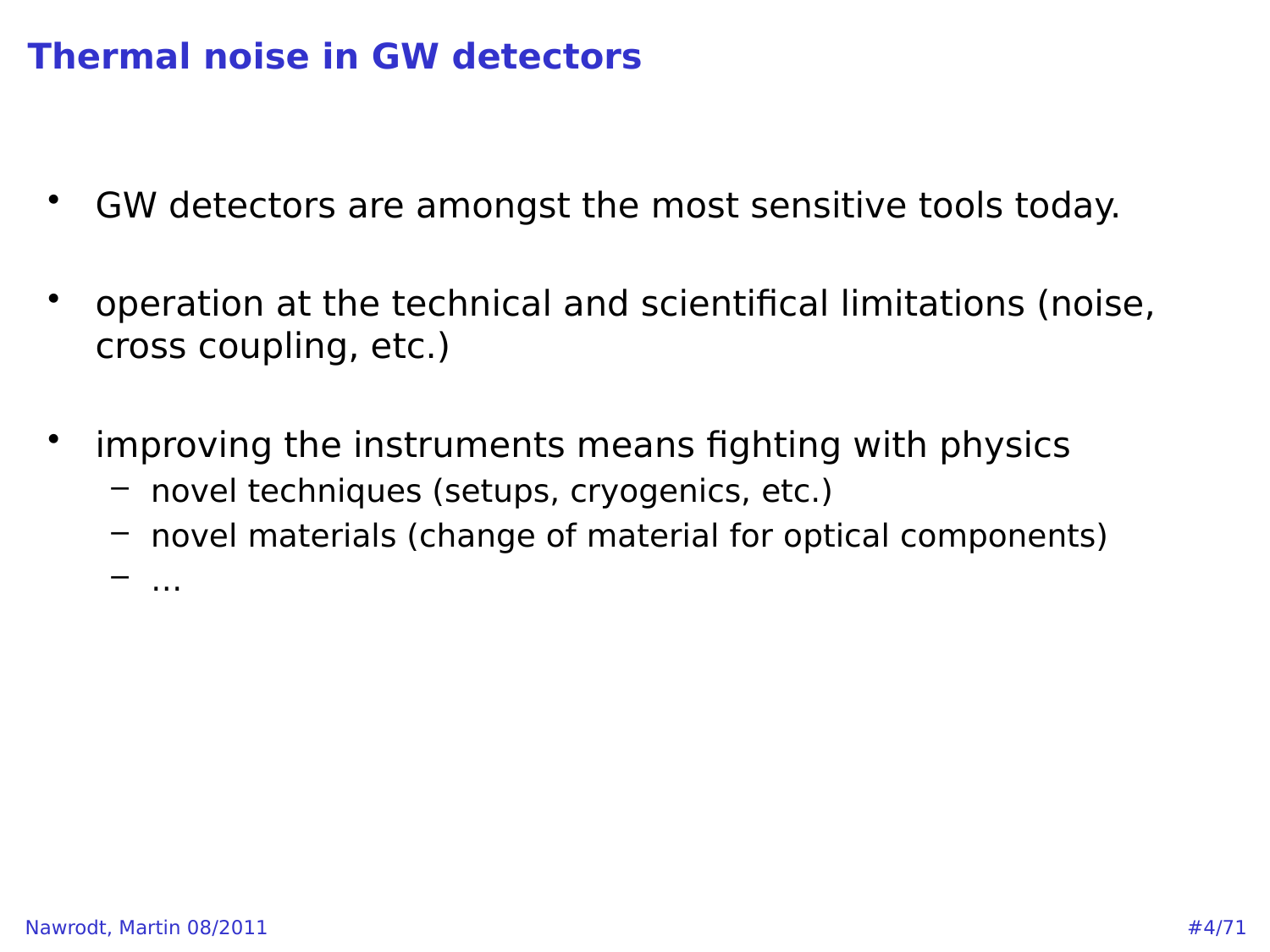

# Thermal noise in GW detectors
GW detectors are amongst the most sensitive tools today.

operation at the technical and scientifical limitations (noise, cross coupling, etc.)

improving the instruments means fighting with physics
novel techniques (setups, cryogenics, etc.)
novel materials (change of material for optical components)
…
#4/71